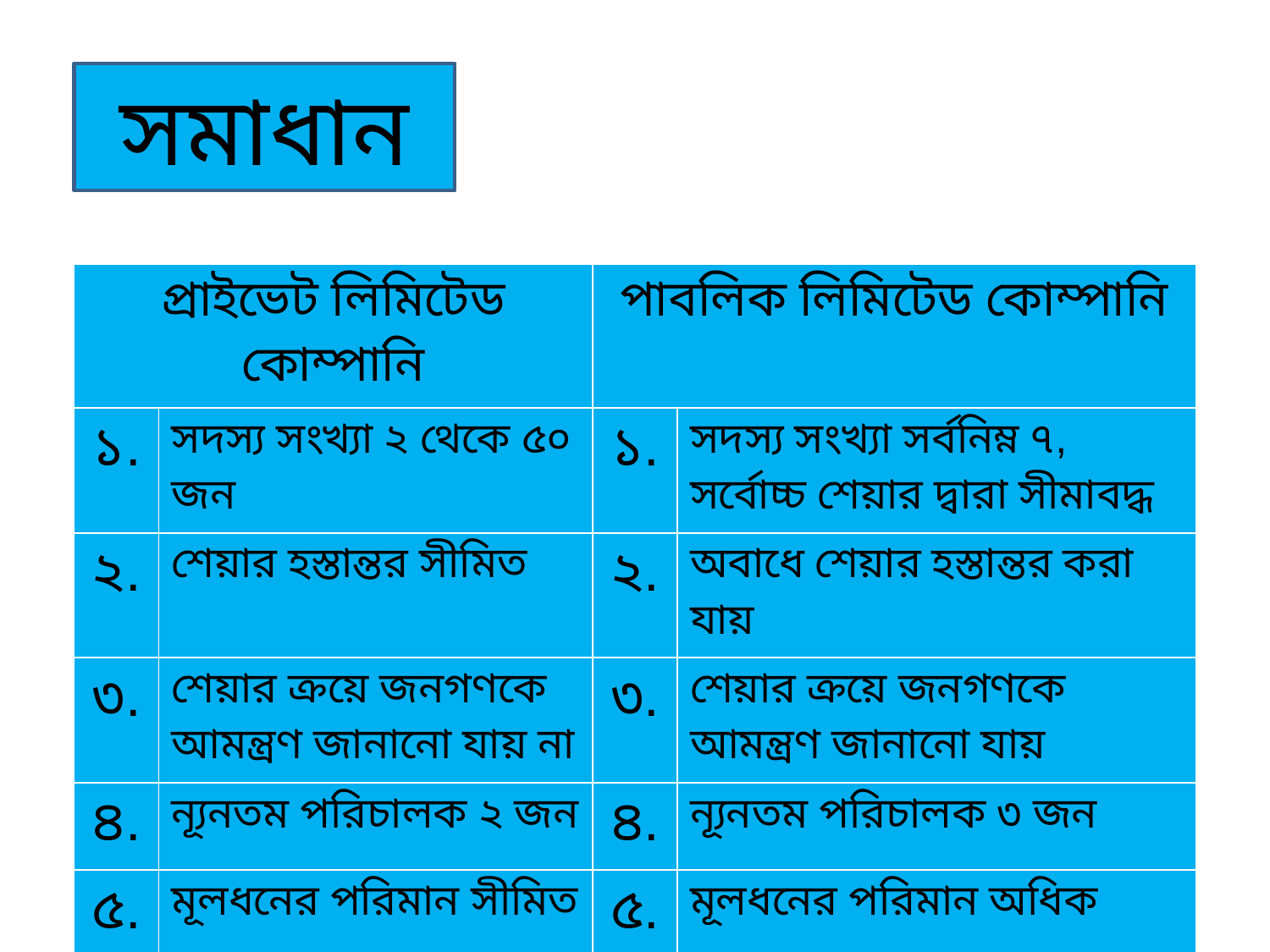

সমাধান
| প্রাইভেট লিমিটেড কোম্পানি |  | পাবলিক লিমিটেড কোম্পানি |  |
| --- | --- | --- | --- |
| ১. | সদস্য সংখ্যা ২ থেকে ৫০ জন | ১. | সদস্য সংখ্যা সর্বনিম্ন ৭, সর্বোচ্চ শেয়ার দ্বারা সীমাবদ্ধ |
| ২. | শেয়ার হস্তান্তর সীমিত | ২. | অবাধে শেয়ার হস্তান্তর করা যায় |
| ৩. | শেয়ার ক্রয়ে জনগণকে আমন্ত্রণ জানানো যায় না | ৩. | শেয়ার ক্রয়ে জনগণকে আমন্ত্রণ জানানো যায় |
| ৪. | ন্যূনতম পরিচালক ২ জন | ৪. | ন্যূনতম পরিচালক ৩ জন |
| ৫. | মূলধনের পরিমান সীমিত | ৫. | মূলধনের পরিমান অধিক |